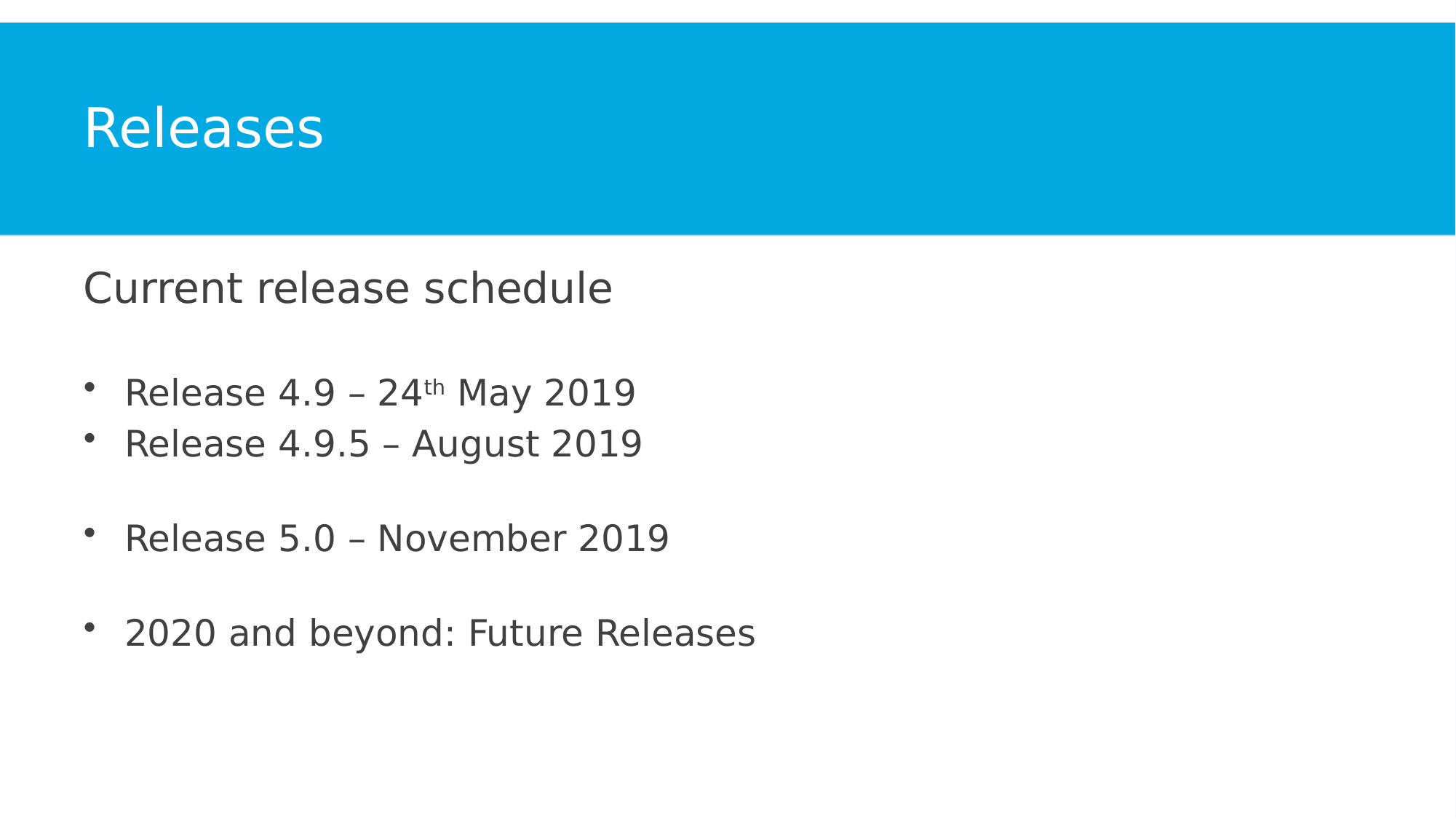

# Releases
Current release schedule
Release 4.9 – 24th May 2019
Release 4.9.5 – August 2019
Release 5.0 – November 2019
2020 and beyond: Future Releases